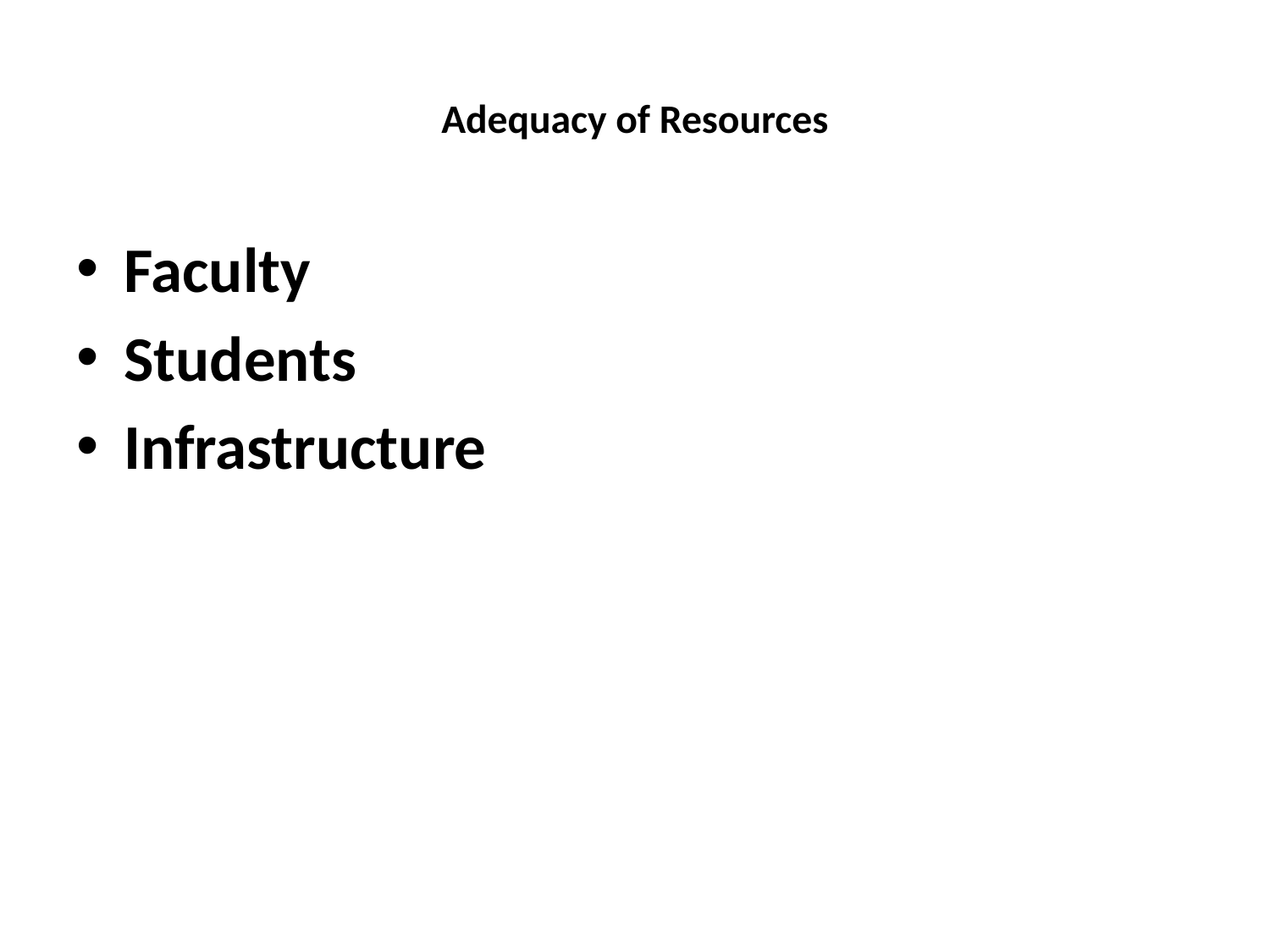

# Adequacy of Resources
Faculty
Students
Infrastructure